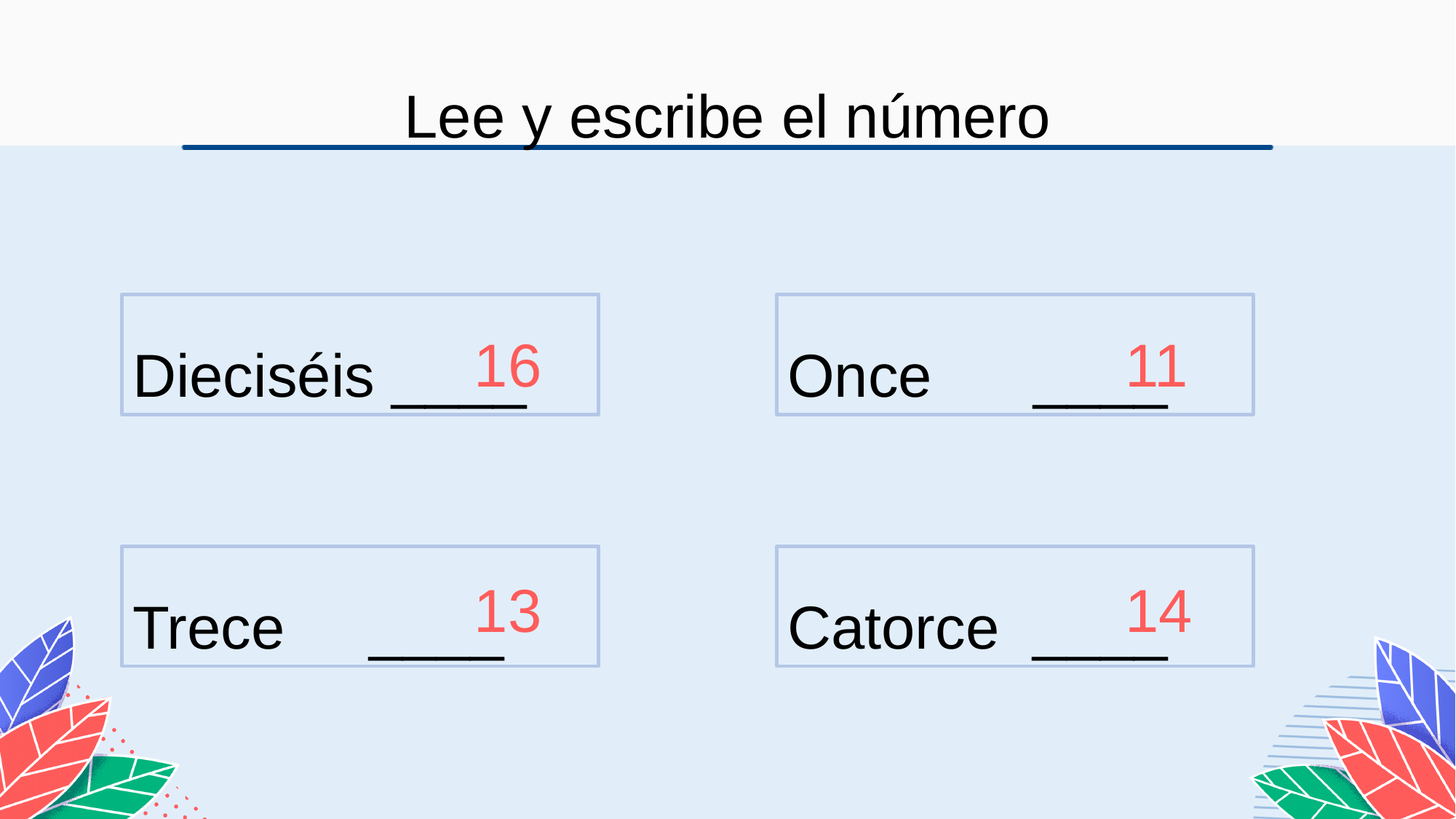

Lee y escribe el número
Dieciséis ____
Once      ____
16
11
Catorce  ____
Trece     ____
13
14